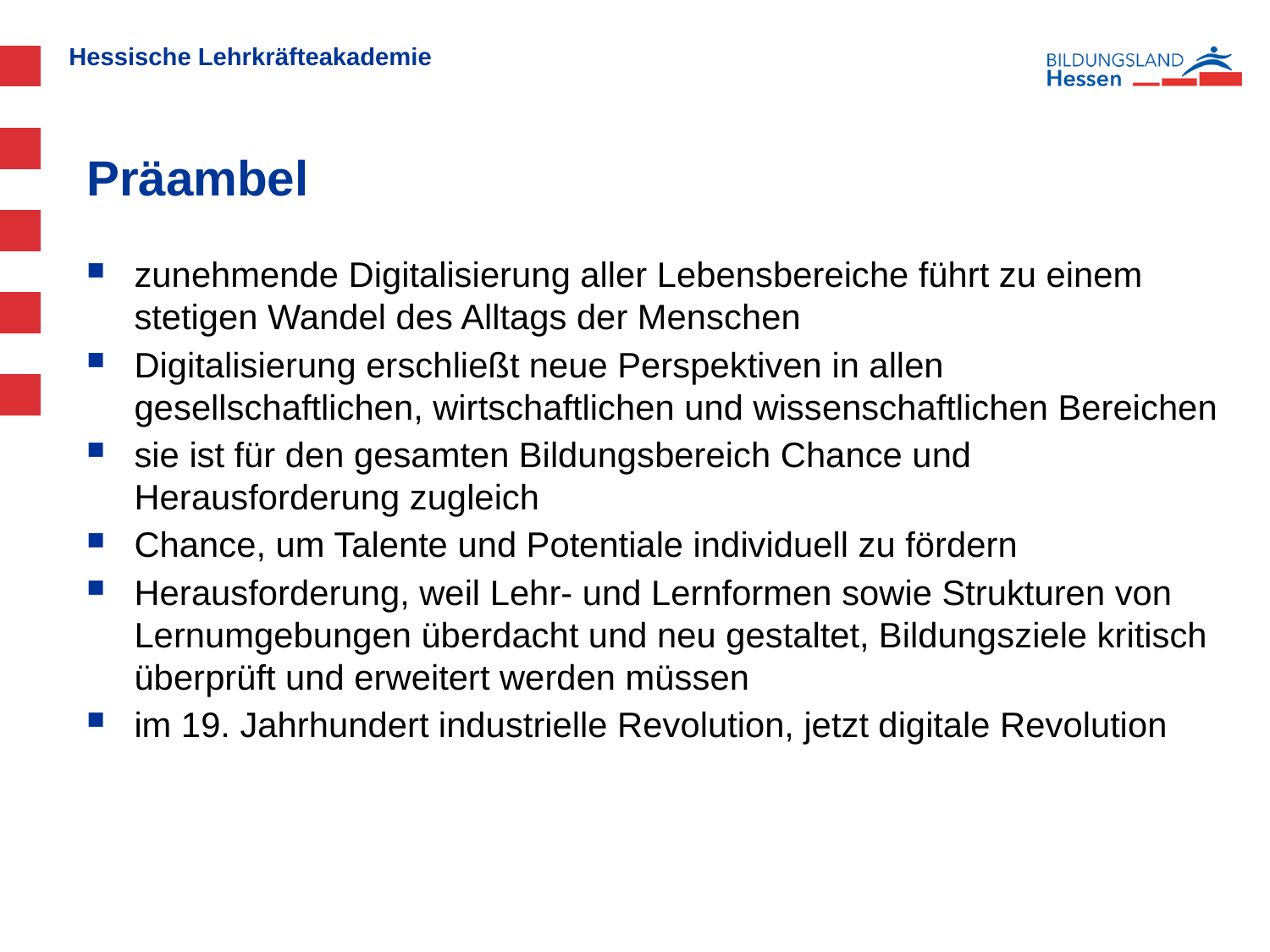

# Präambel
zunehmende Digitalisierung aller Lebensbereiche führt zu einem stetigen Wandel des Alltags der Menschen
Digitalisierung erschließt neue Perspektiven in allen gesellschaftlichen, wirtschaftlichen und wissenschaftlichen Bereichen
sie ist für den gesamten Bildungsbereich Chance und Herausforderung zugleich
Chance, um Talente und Potentiale individuell zu fördern
Herausforderung, weil Lehr- und Lernformen sowie Strukturen von Lernumgebungen überdacht und neu gestaltet, Bildungsziele kritisch überprüft und erweitert werden müssen
im 19. Jahrhundert industrielle Revolution, jetzt digitale Revolution